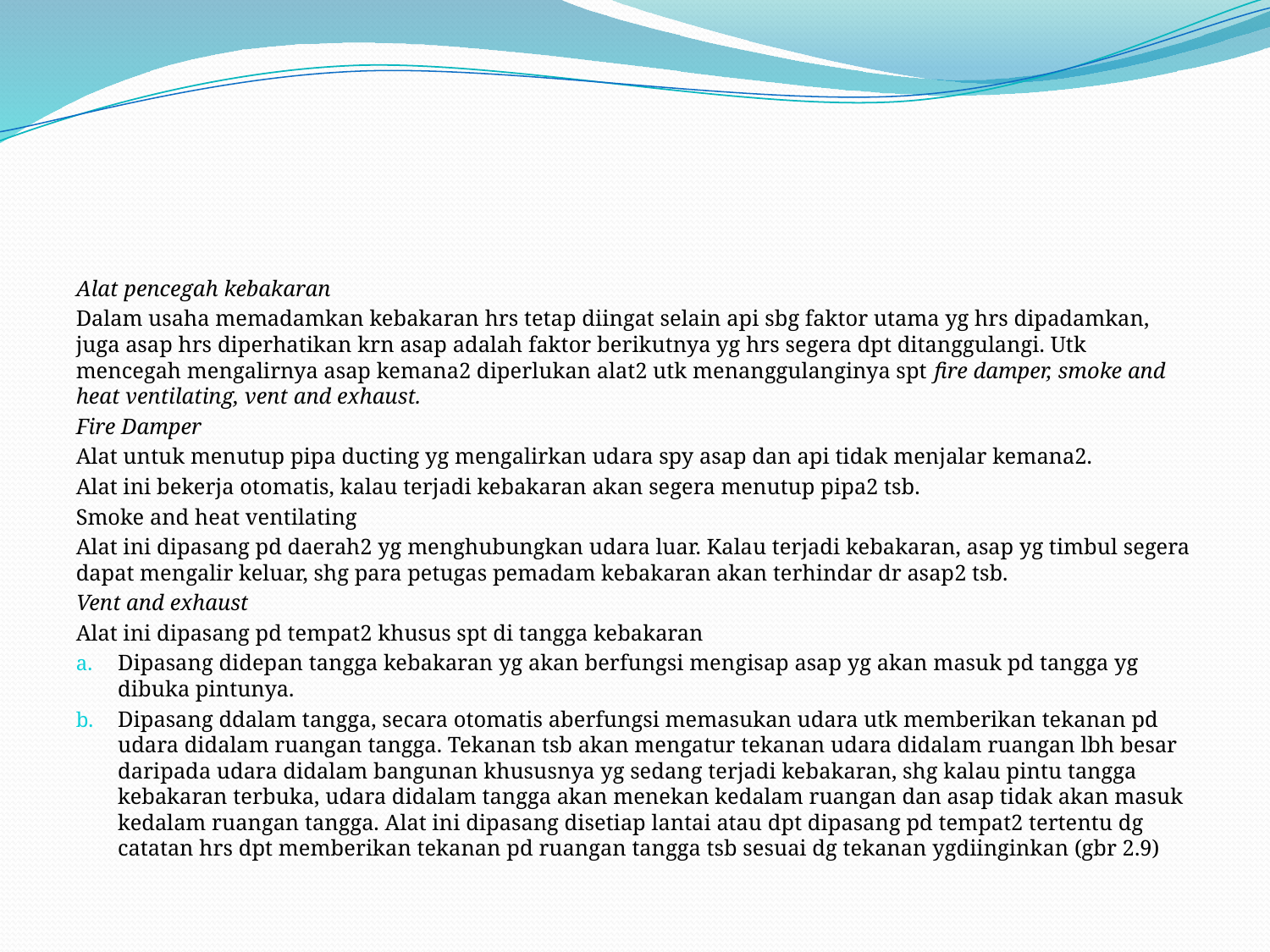

#
Alat pencegah kebakaran
Dalam usaha memadamkan kebakaran hrs tetap diingat selain api sbg faktor utama yg hrs dipadamkan, juga asap hrs diperhatikan krn asap adalah faktor berikutnya yg hrs segera dpt ditanggulangi. Utk mencegah mengalirnya asap kemana2 diperlukan alat2 utk menanggulanginya spt fire damper, smoke and heat ventilating, vent and exhaust.
Fire Damper
Alat untuk menutup pipa ducting yg mengalirkan udara spy asap dan api tidak menjalar kemana2.
Alat ini bekerja otomatis, kalau terjadi kebakaran akan segera menutup pipa2 tsb.
Smoke and heat ventilating
Alat ini dipasang pd daerah2 yg menghubungkan udara luar. Kalau terjadi kebakaran, asap yg timbul segera dapat mengalir keluar, shg para petugas pemadam kebakaran akan terhindar dr asap2 tsb.
Vent and exhaust
Alat ini dipasang pd tempat2 khusus spt di tangga kebakaran
Dipasang didepan tangga kebakaran yg akan berfungsi mengisap asap yg akan masuk pd tangga yg dibuka pintunya.
Dipasang ddalam tangga, secara otomatis aberfungsi memasukan udara utk memberikan tekanan pd udara didalam ruangan tangga. Tekanan tsb akan mengatur tekanan udara didalam ruangan lbh besar daripada udara didalam bangunan khususnya yg sedang terjadi kebakaran, shg kalau pintu tangga kebakaran terbuka, udara didalam tangga akan menekan kedalam ruangan dan asap tidak akan masuk kedalam ruangan tangga. Alat ini dipasang disetiap lantai atau dpt dipasang pd tempat2 tertentu dg catatan hrs dpt memberikan tekanan pd ruangan tangga tsb sesuai dg tekanan ygdiinginkan (gbr 2.9)